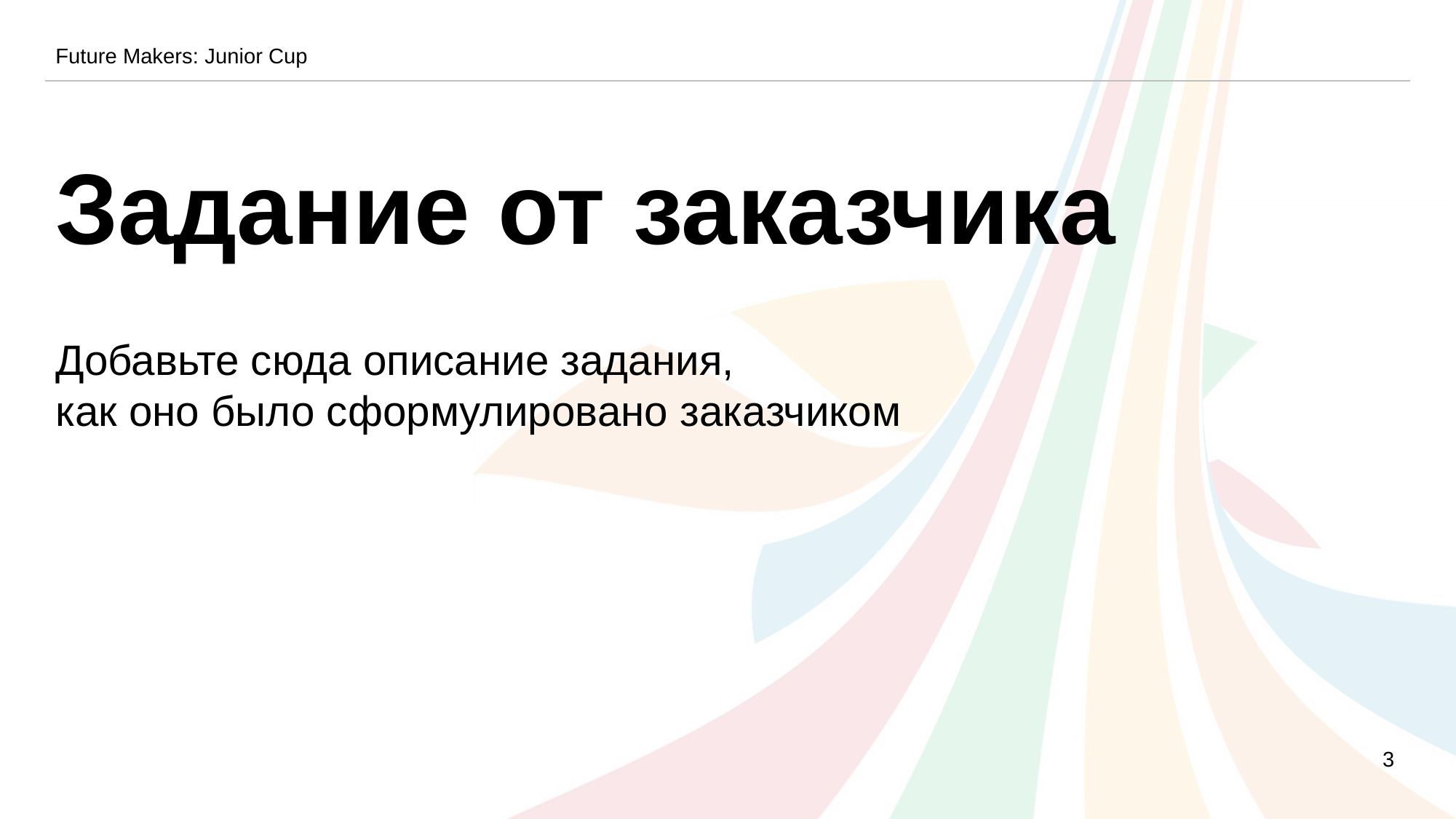

Future Makers: Junior Cup
Задание от заказчика
Добавьте сюда описание задания,
как оно было сформулировано заказчиком
3